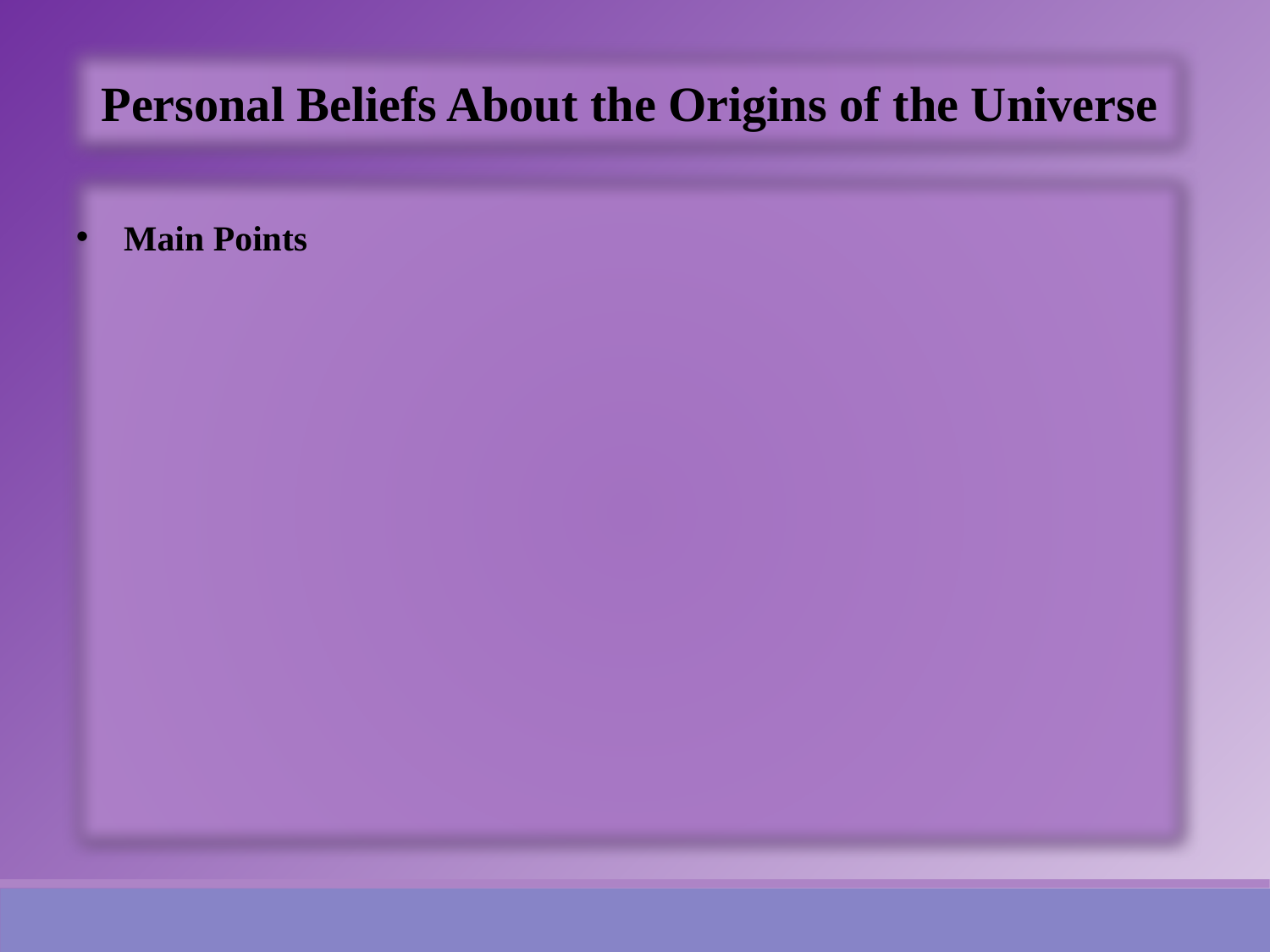

Personal Beliefs About the Origins of the Universe

Main Points